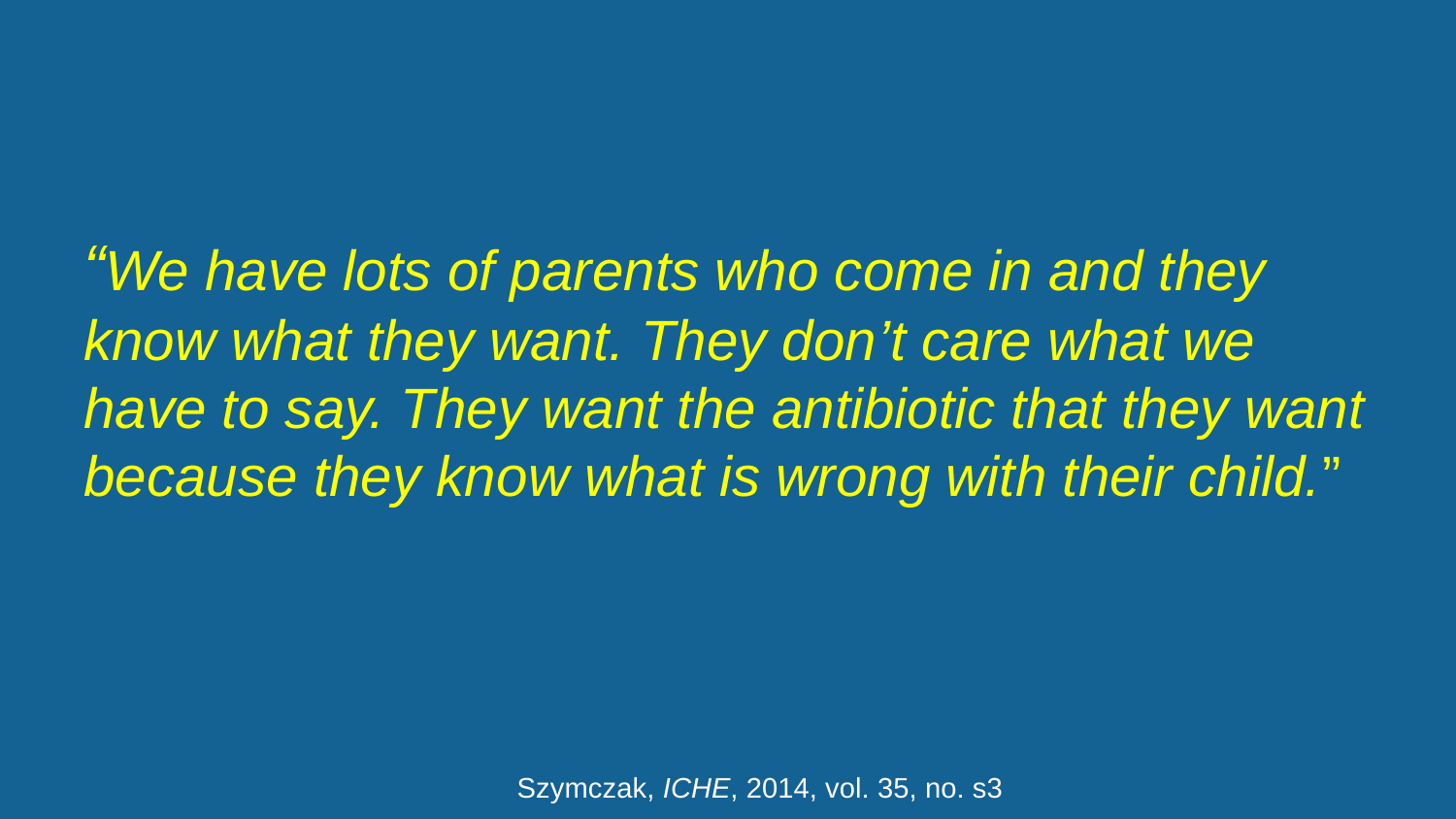

# “We have lots of parents who come in and they know what they want. They don’t care what we have to say. They want the antibiotic that they want because they know what is wrong with their child.”
Szymczak, ICHE, 2014, vol. 35, no. s3